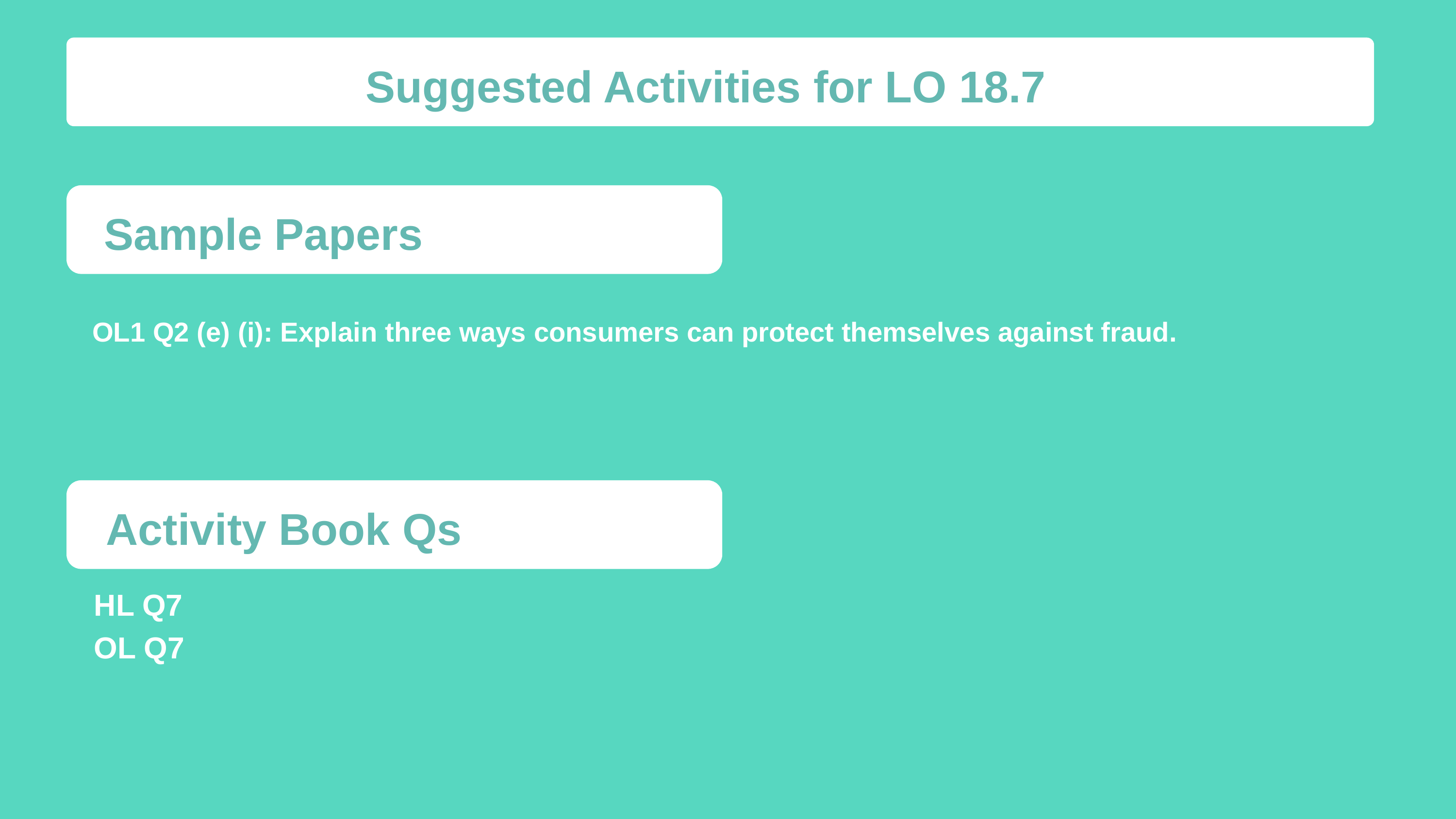

Suggested Activities for LO 18.7

Sample Papers
OL1 Q2 (e) (i): Explain three ways consumers can protect themselves against fraud.

Activity Book Qs
HL Q7
OL Q7